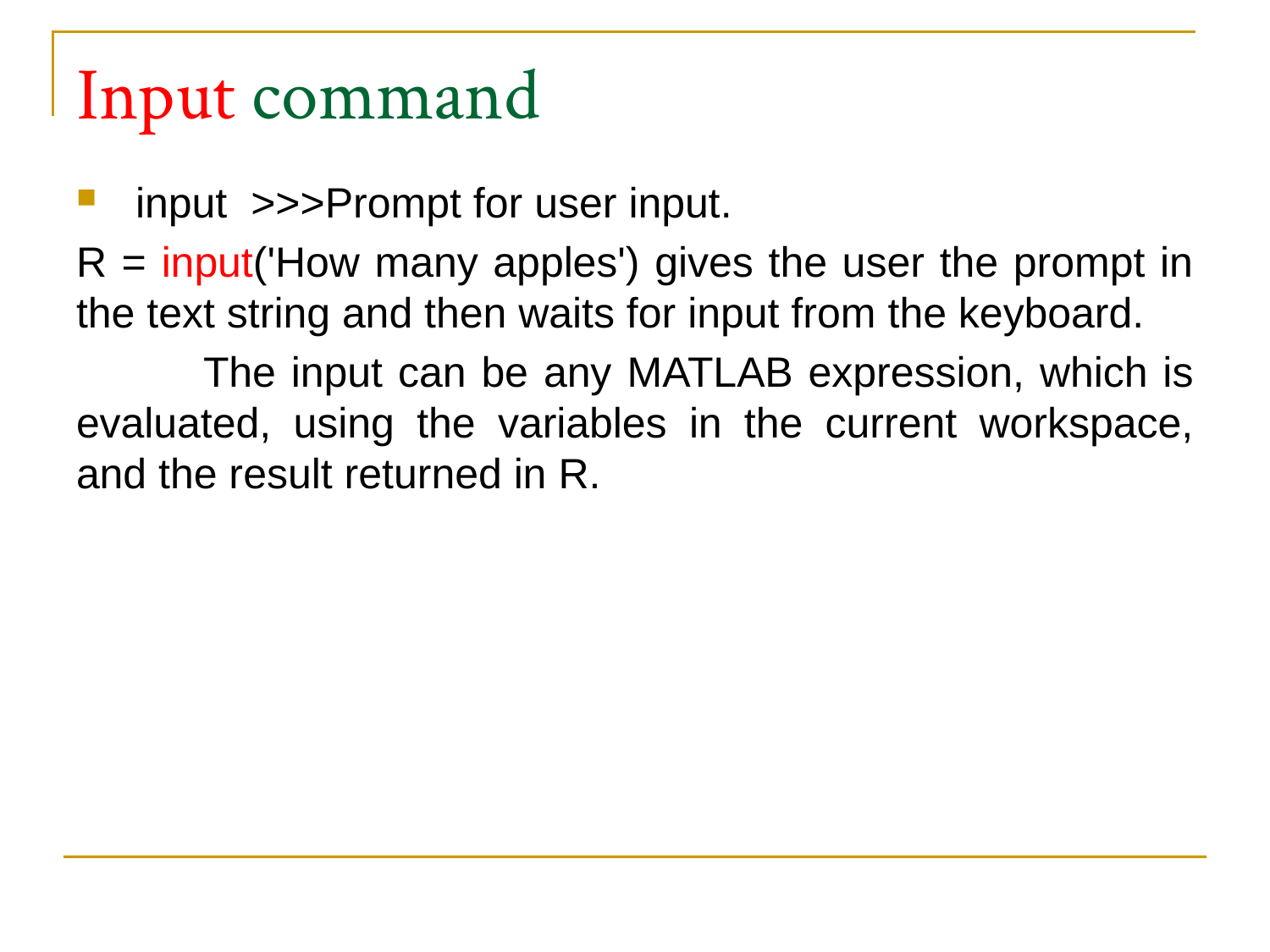

# Input command
 input  >>>Prompt for user input.
R = input('How many apples') gives the user the prompt in the text string and then waits for input from the keyboard.
	The input can be any MATLAB expression, which is evaluated, using the variables in the current workspace, and the result returned in R.